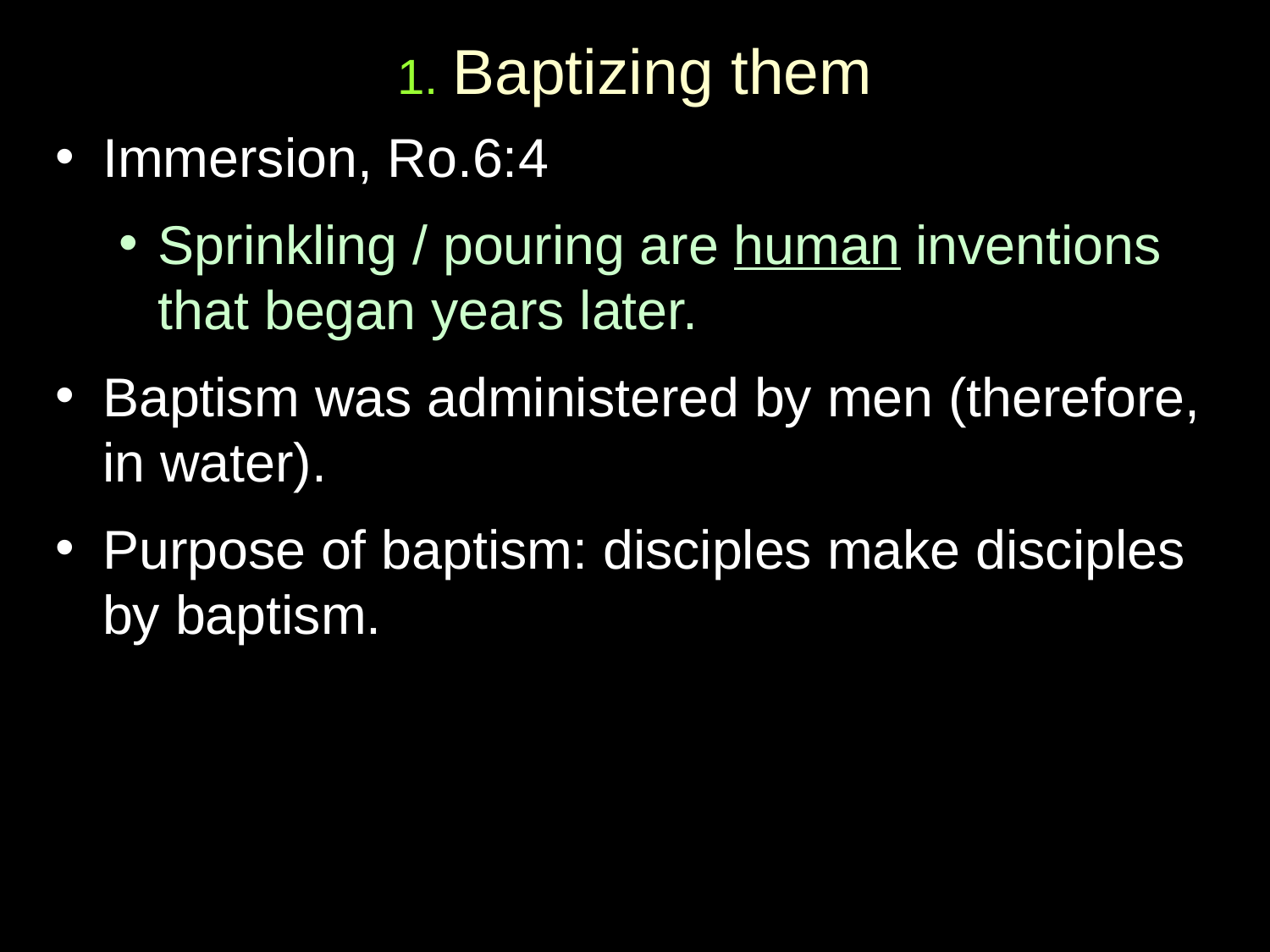

# 1. Baptizing them
Immersion, Ro.6:4
Sprinkling / pouring are human inventions that began years later.
Baptism was administered by men (therefore, in water).
Purpose of baptism: disciples make disciples by baptism.